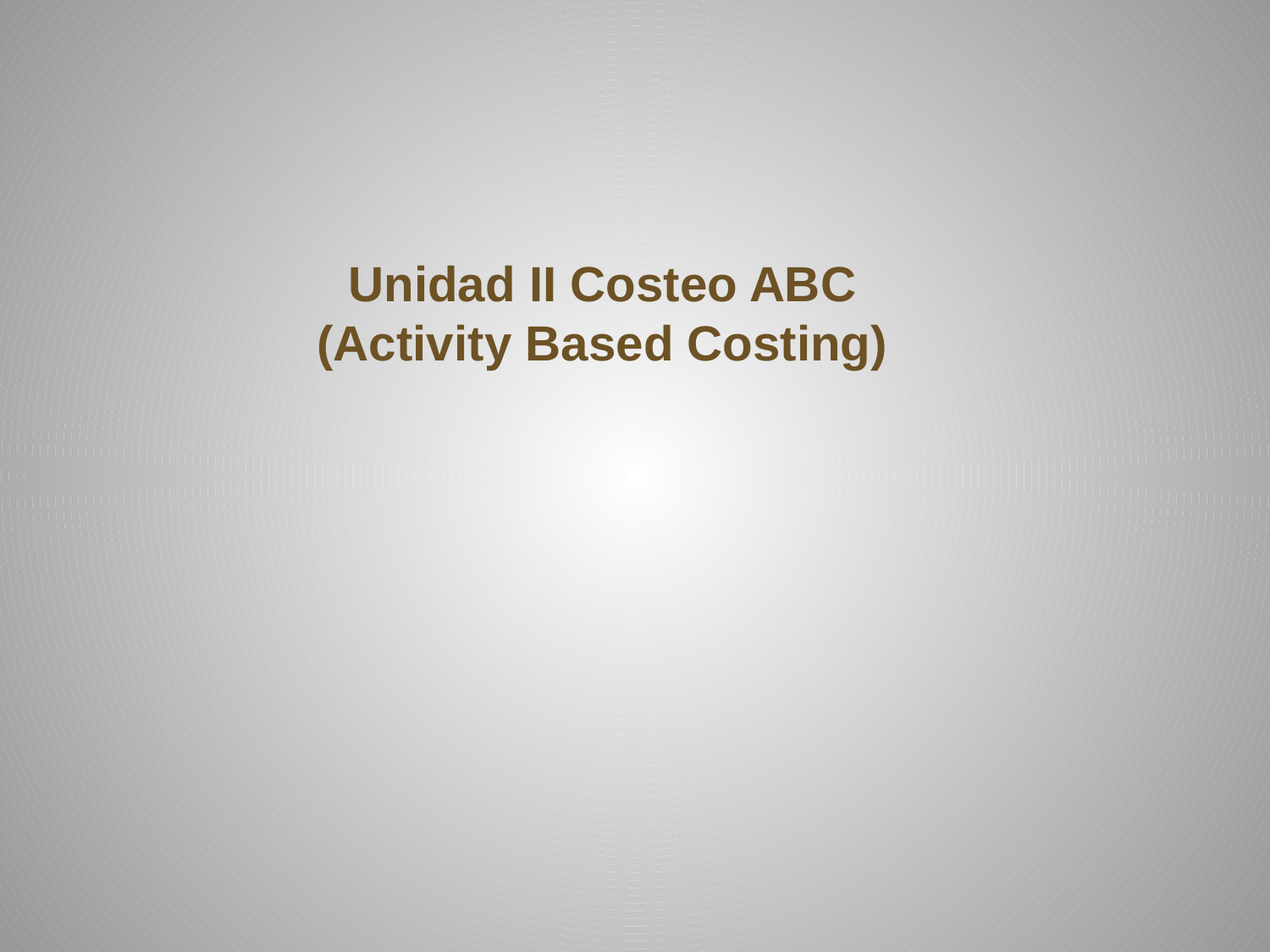

Unidad II Costeo ABC (Activity Based Costing)